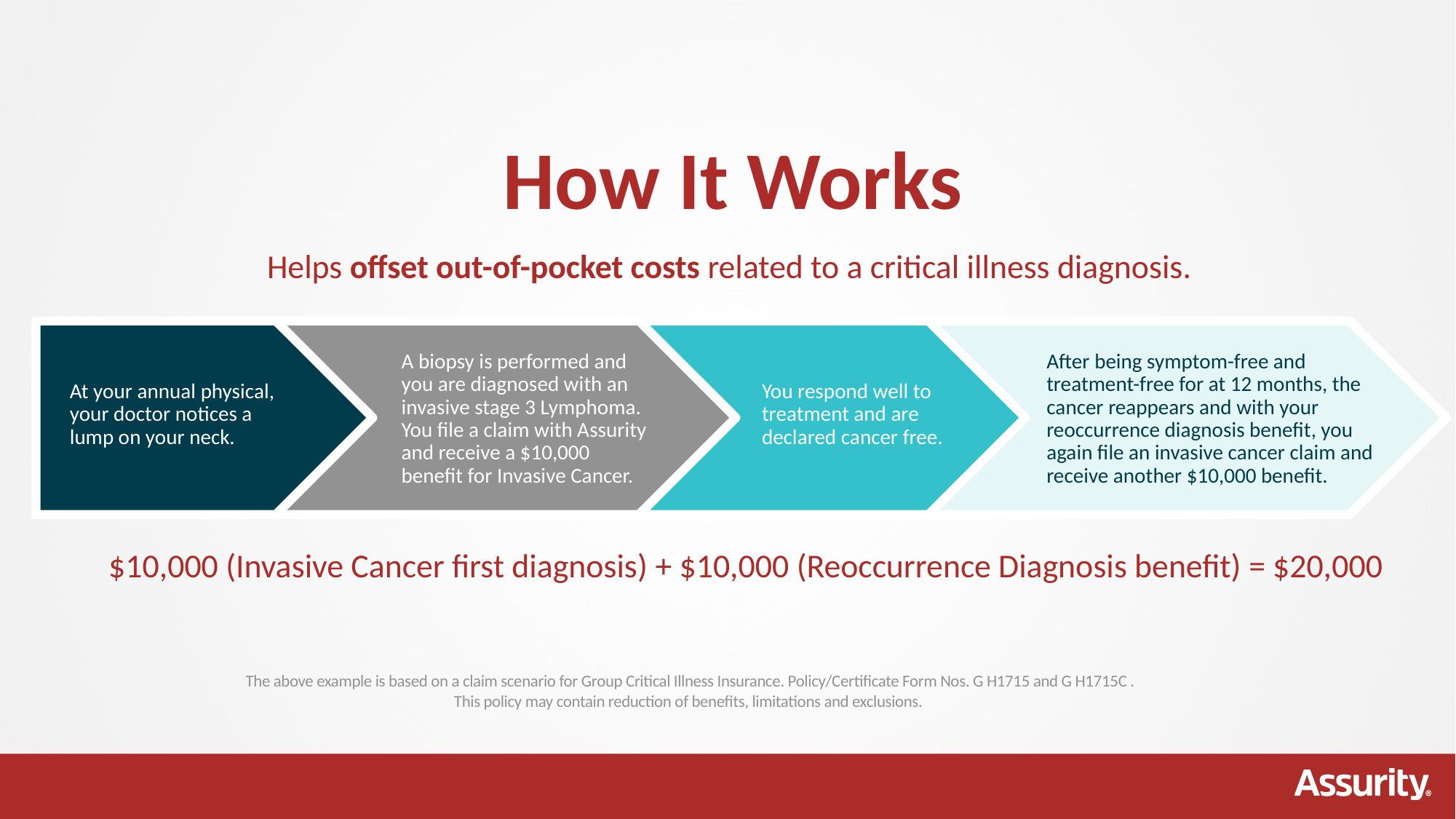

How It Works
Helps offset out-of-pocket costs related to a critical illness diagnosis.

A biopsy is performed and you are diagnosed with an invasive stage 3 Lymphoma. You file a claim with Assurity and receive a $10,000 benefit for Invasive Cancer.
After being symptom-free and treatment-free for at 12 months, the cancer reappears and with your reoccurrence diagnosis benefit, you again file an invasive cancer claim and receive another $10,000 benefit.
At your annual physical, your doctor notices a lump on your neck.
You respond well to treatment and are declared cancer free.
$10,000 (Invasive Cancer first diagnosis) + $10,000 (Reoccurrence Diagnosis benefit) = $20,000

The above example is based on a claim scenario for Group Critical Illness Insurance. Policy/Certificate Form Nos. G H1715 and G H1715C .
This policy may contain reduction of benefits, limitations and exclusions.